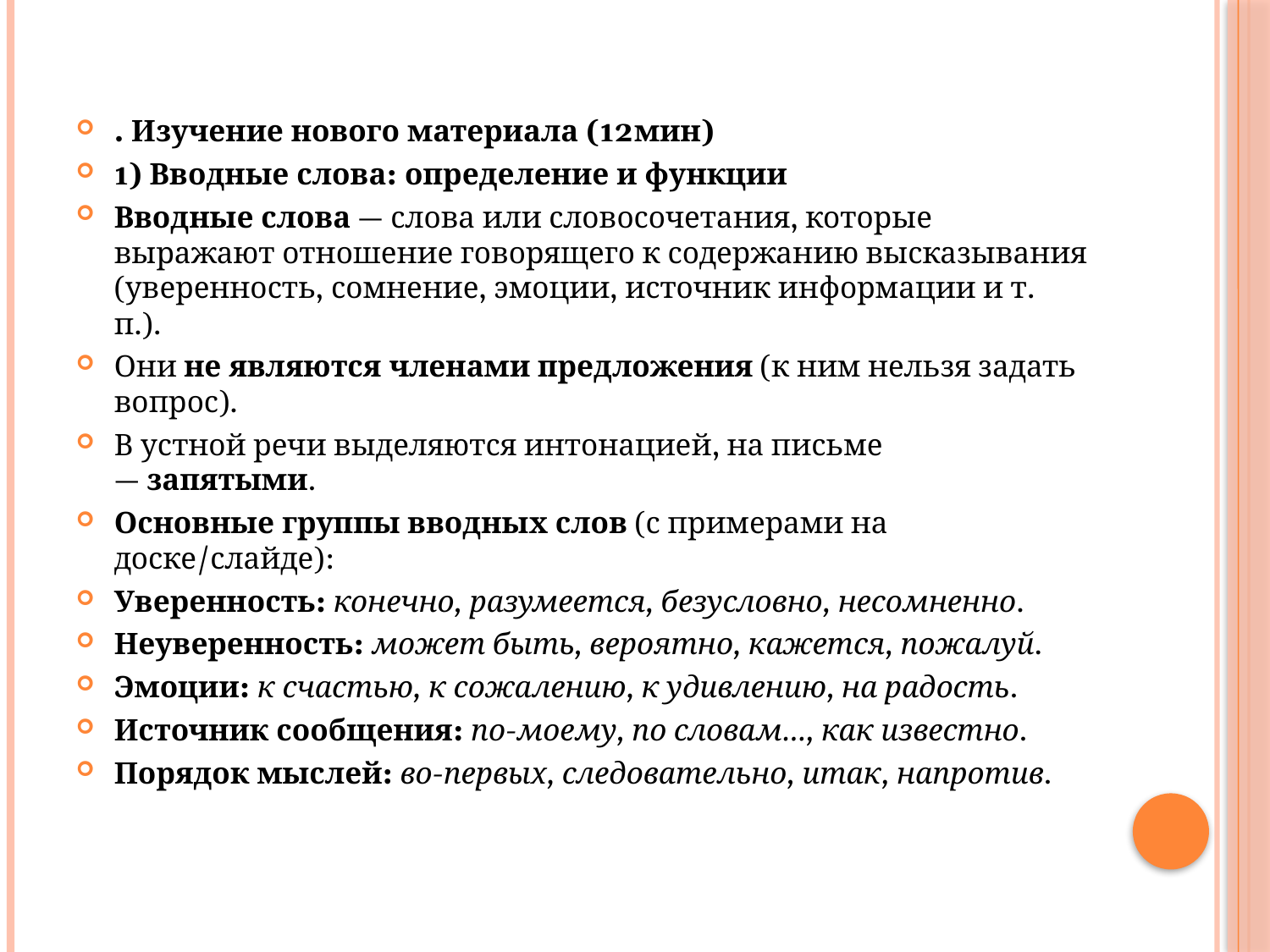

. Изучение нового материала (12 мин)
1) Вводные слова: определение и функции
Вводные слова — слова или словосочетания, которые выражают отношение говорящего к содержанию высказывания (уверенность, сомнение, эмоции, источник информации и т. п.).
Они не являются членами предложения (к ним нельзя задать вопрос).
В устной речи выделяются интонацией, на письме — запятыми.
Основные группы вводных слов (с примерами на доске/слайде):
Уверенность: конечно, разумеется, безусловно, несомненно.
Неуверенность: может быть, вероятно, кажется, пожалуй.
Эмоции: к счастью, к сожалению, к удивлению, на радость.
Источник сообщения: по-моему, по словам…, как известно.
Порядок мыслей: во-первых, следовательно, итак, напротив.